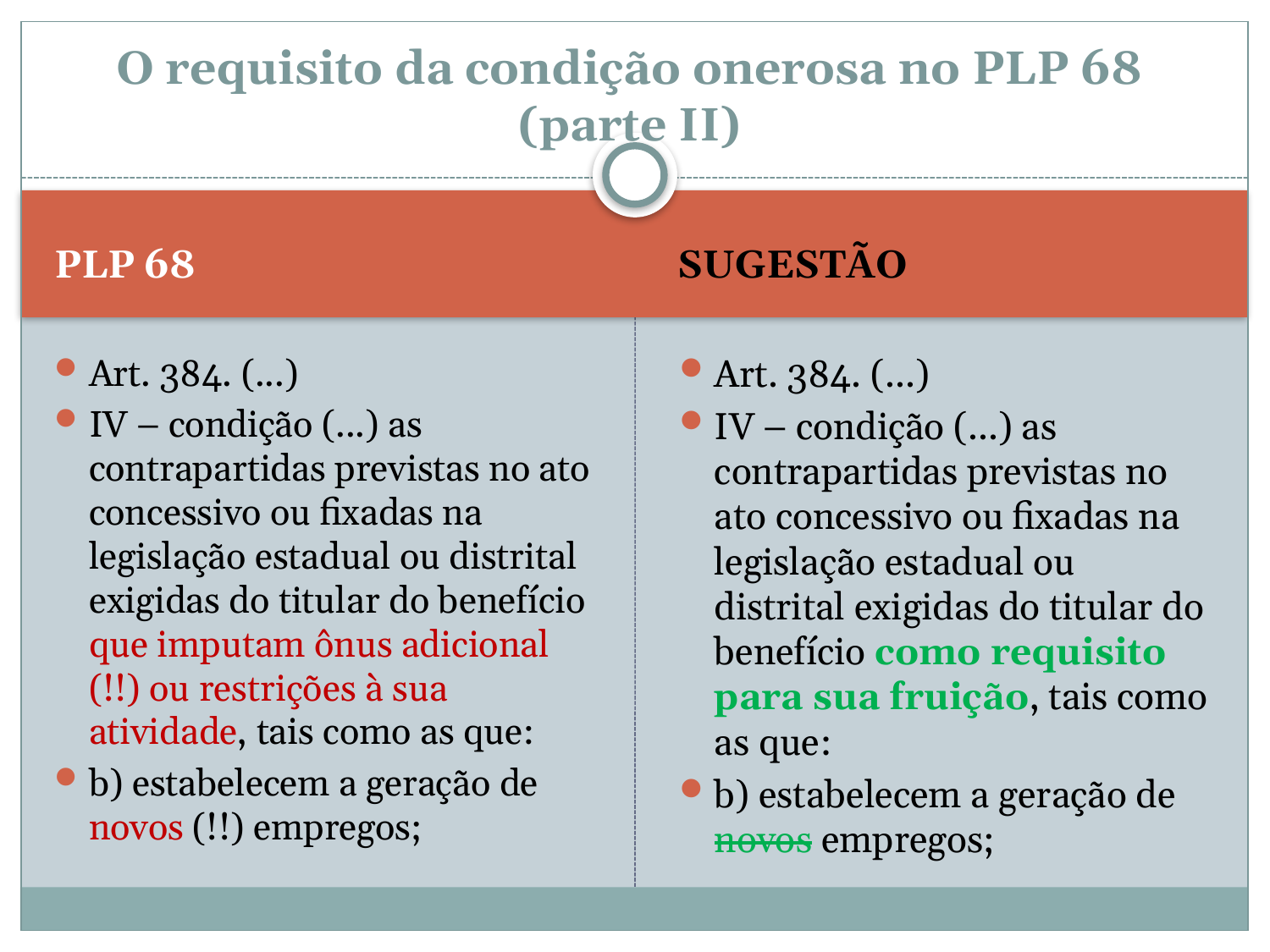

# O requisito da condição onerosa no PLP 68 (parte II)
PLP 68
SUGESTÃO
Art. 384. (...)
IV – condição (...) as contrapartidas previstas no ato concessivo ou fixadas na legislação estadual ou distrital exigidas do titular do benefício que imputam ônus adicional (!!) ou restrições à sua atividade, tais como as que:
b) estabelecem a geração de novos (!!) empregos;
Art. 384. (...)
IV – condição (...) as contrapartidas previstas no ato concessivo ou fixadas na legislação estadual ou distrital exigidas do titular do benefício como requisito para sua fruição, tais como as que:
b) estabelecem a geração de novos empregos;